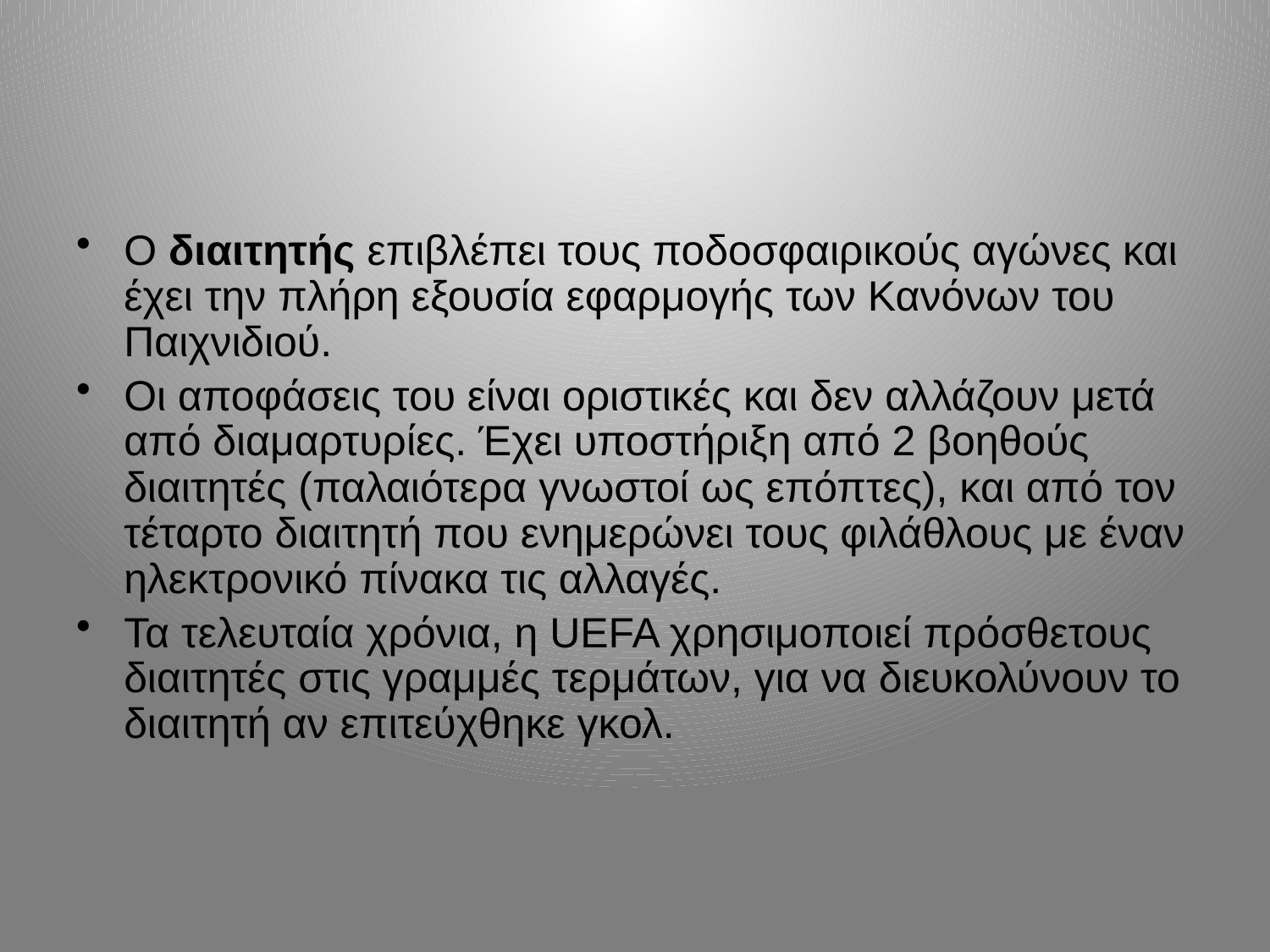

Ο διαιτητής επιβλέπει τους ποδοσφαιρικούς αγώνες και έχει την πλήρη εξουσία εφαρμογής των Κανόνων του Παιχνιδιού.
Οι αποφάσεις του είναι οριστικές και δεν αλλάζουν μετά από διαμαρτυρίες. Έχει υποστήριξη από 2 βοηθούς διαιτητές (παλαιότερα γνωστοί ως επόπτες), και από τον τέταρτο διαιτητή που ενημερώνει τους φιλάθλους με έναν ηλεκτρονικό πίνακα τις αλλαγές.
Τα τελευταία χρόνια, η UEFA χρησιμοποιεί πρόσθετους διαιτητές στις γραμμές τερμάτων, για να διευκολύνουν το διαιτητή αν επιτεύχθηκε γκολ.